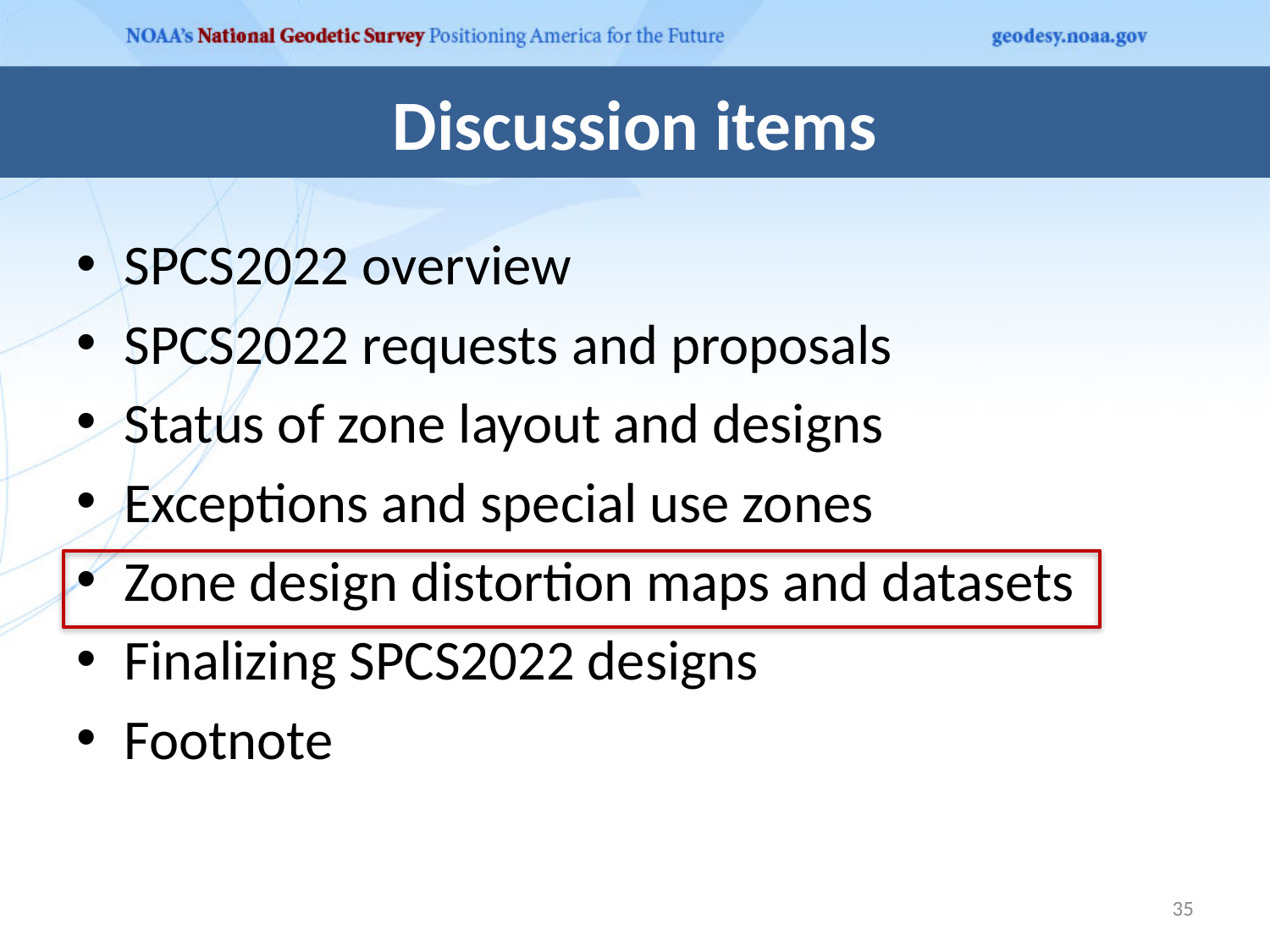

# Discussion items
Discussion items
SPCS2022 overview
SPCS2022 requests and proposals
Status of zone layout and designs
Exceptions and special use zones
Zone design distortion maps and datasets
Finalizing SPCS2022 designs
Footnote

35